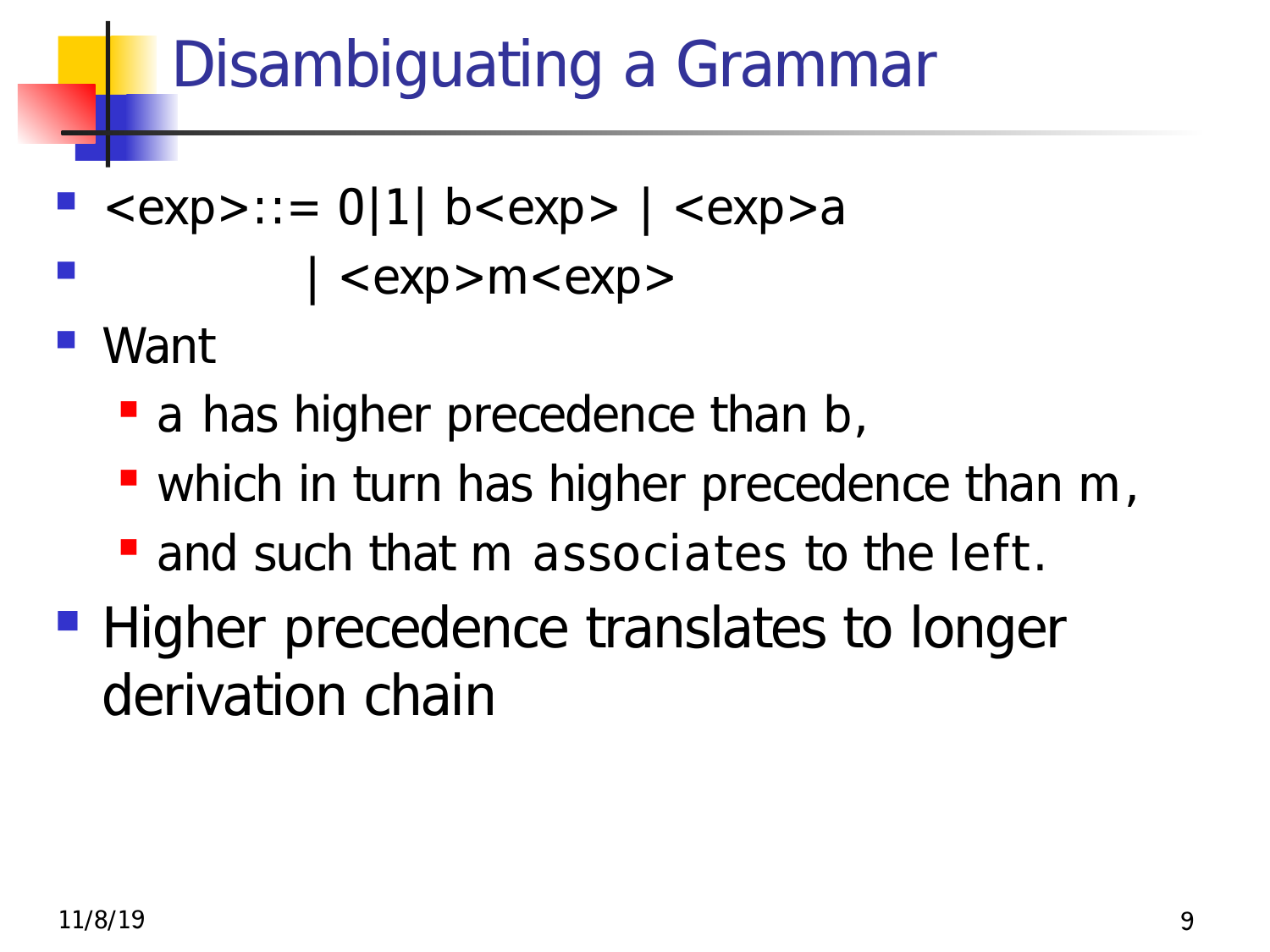

# Disambiguating a Grammar
<exp>::= 0|1| b<exp> | <exp>a
             | <exp>m<exp>
Want
a has higher precedence than b,
which in turn has higher precedence than m,
and such that m associates to the left.
Higher precedence translates to longer derivation chain

11/8/19
9